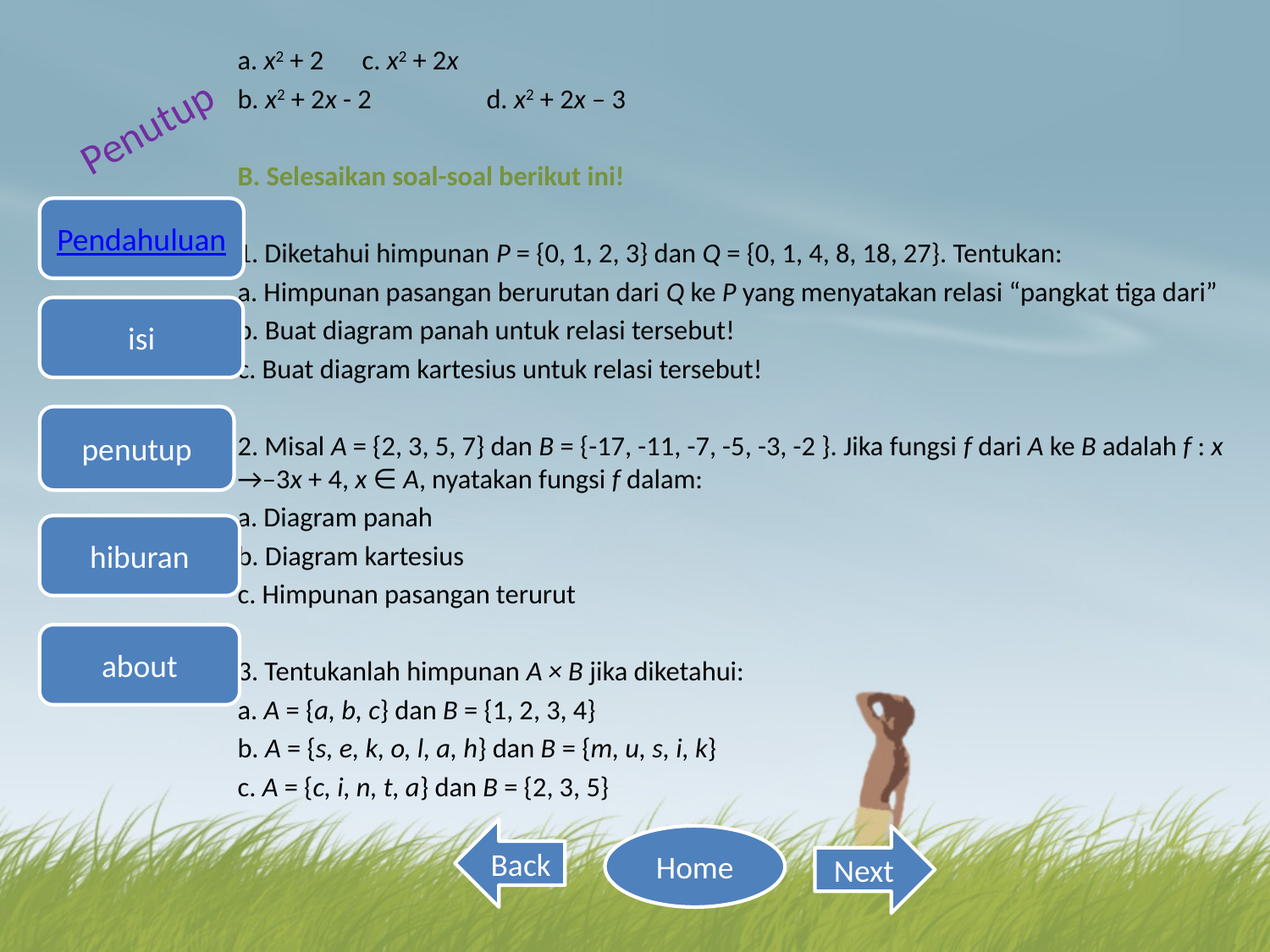

a. x2 + 2 				c. x2 + 2x
b. x2 + 2x - 2 			d. x2 + 2x – 3

B. Selesaikan soal-soal berikut ini!

1. Diketahui himpunan P = {0, 1, 2, 3} dan Q = {0, 1, 4, 8, 18, 27}. Tentukan:
a. Himpunan pasangan berurutan dari Q ke P yang menyatakan relasi “pangkat tiga dari”
b. Buat diagram panah untuk relasi tersebut!
c. Buat diagram kartesius untuk relasi tersebut!

2. Misal A = {2, 3, 5, 7} dan B = {-17, -11, -7, -5, -3, -2 }. Jika fungsi f dari A ke B adalah f : x →–3x + 4, x ∈ A, nyatakan fungsi f dalam:
a. Diagram panah
b. Diagram kartesius
c. Himpunan pasangan terurut

3. Tentukanlah himpunan A × B jika diketahui:
a. A = {a, b, c} dan B = {1, 2, 3, 4}
b. A = {s, e, k, o, l, a, h} dan B = {m, u, s, i, k}
c. A = {c, i, n, t, a} dan B = {2, 3, 5}

#
Penutup
Pendahuluan
isi
penutup
hiburan
about
Back
Home
Next